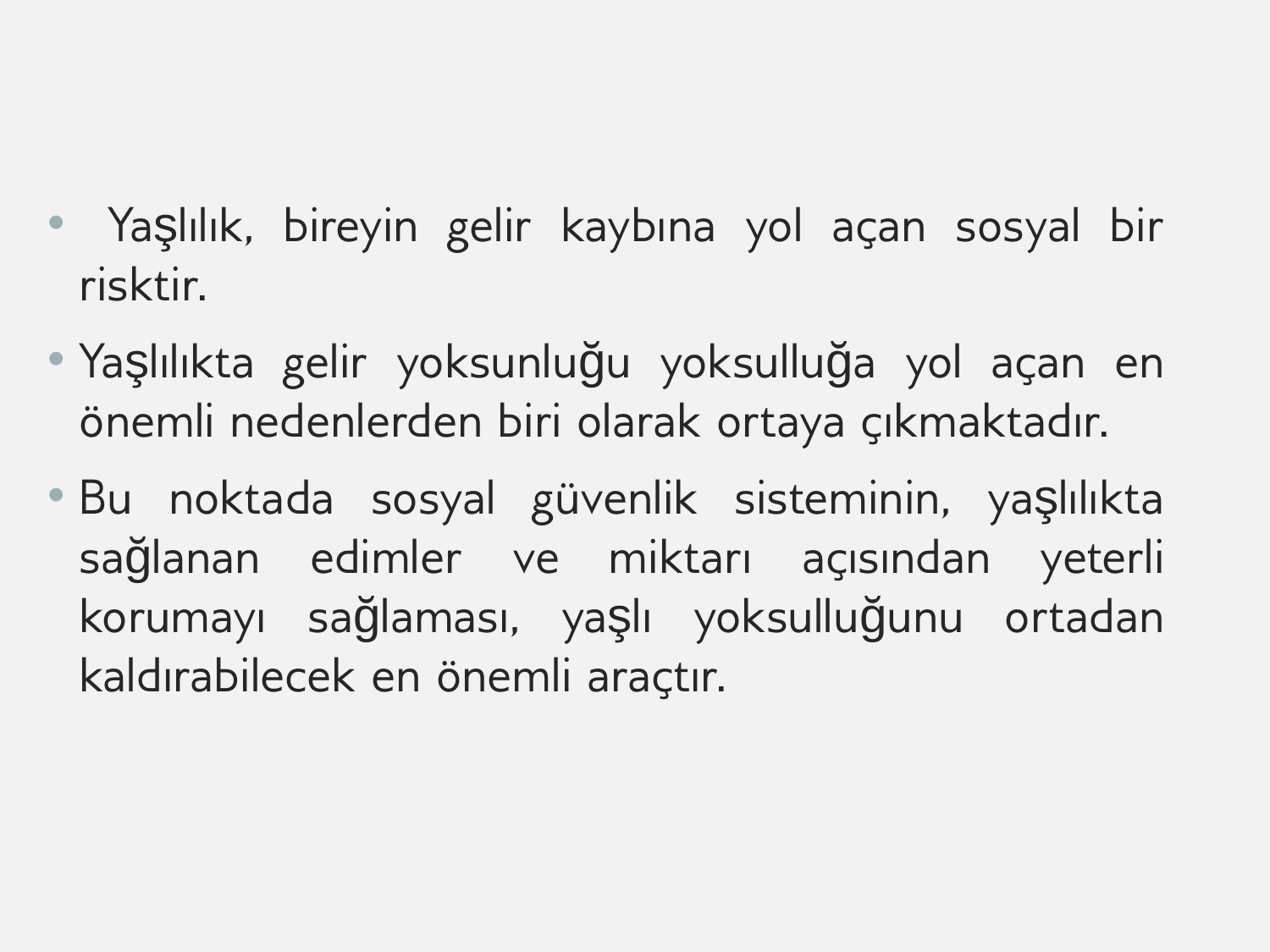

Yaşlılık, bireyin gelir kaybına yol açan sosyal bir risktir.
Yaşlılıkta gelir yoksunluğu yoksulluğa yol açan en önemli nedenlerden biri olarak ortaya çıkmaktadır.
Bu noktada sosyal güvenlik sisteminin, yaşlılıkta sağlanan edimler ve miktarı açısından yeterli korumayı sağlaması, yaşlı yoksulluğunu ortadan kaldırabilecek en önemli araçtır.